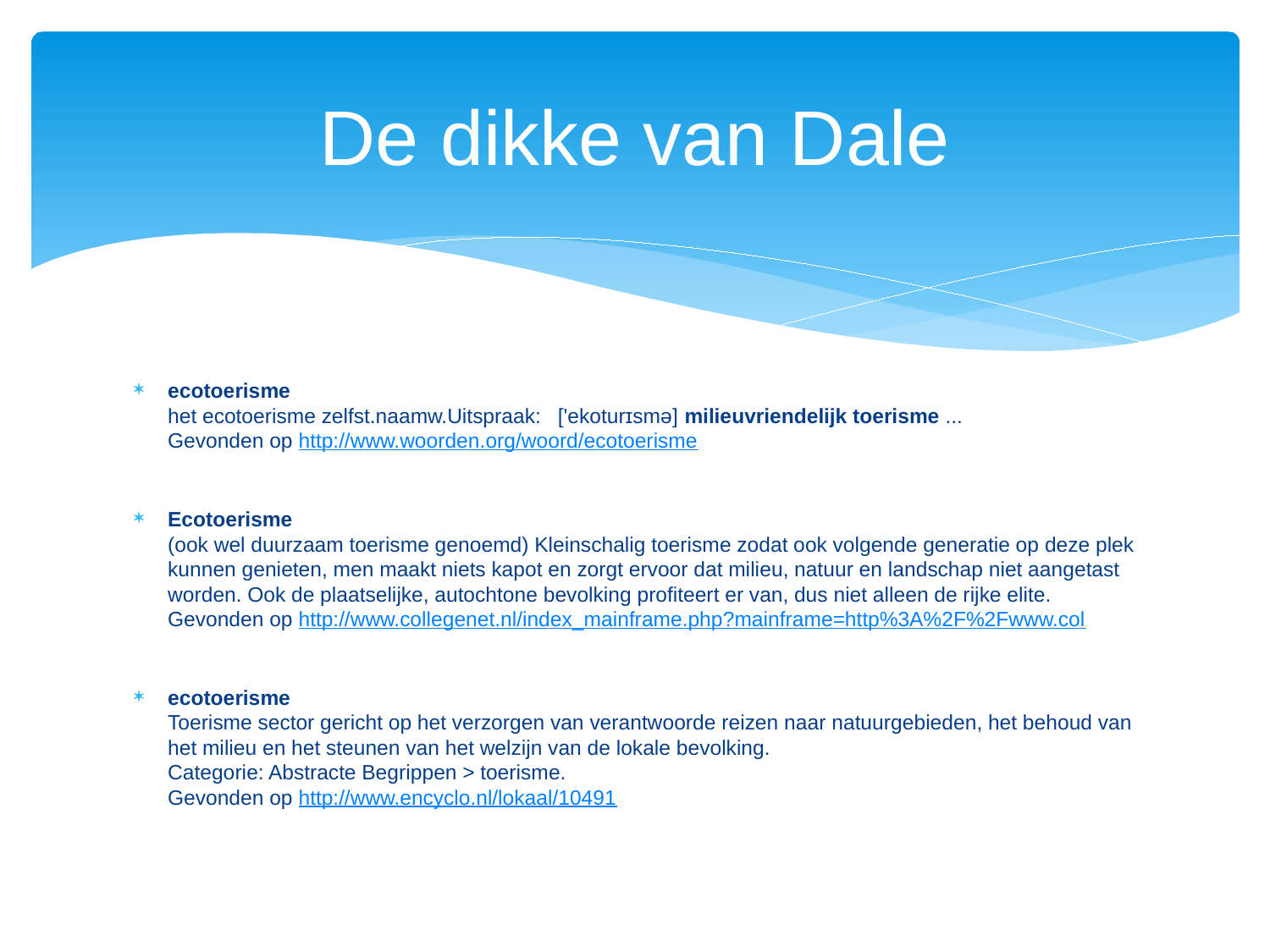

# De dikke van Dale
ecotoerisme
het ecotoerisme zelfst.naamw.Uitspraak:   ['ekoturɪsmə] milieuvriendelijk toerisme ...
Gevonden op http://www.woorden.org/woord/ecotoerisme
Ecotoerisme
(ook wel duurzaam toerisme genoemd) Kleinschalig toerisme zodat ook volgende generatie op deze plek kunnen genieten, men maakt niets kapot en zorgt ervoor dat milieu, natuur en landschap niet aangetast worden. Ook de plaatselijke, autochtone bevolking profiteert er van, dus niet alleen de rijke elite. 
Gevonden op http://www.collegenet.nl/index_mainframe.php?mainframe=http%3A%2F%2Fwww.col
ecotoerisme
Toerisme sector gericht op het verzorgen van verantwoorde reizen naar natuurgebieden, het behoud van het milieu en het steunen van het welzijn van de lokale bevolking.
Categorie: Abstracte Begrippen > toerisme.
Gevonden op http://www.encyclo.nl/lokaal/10491